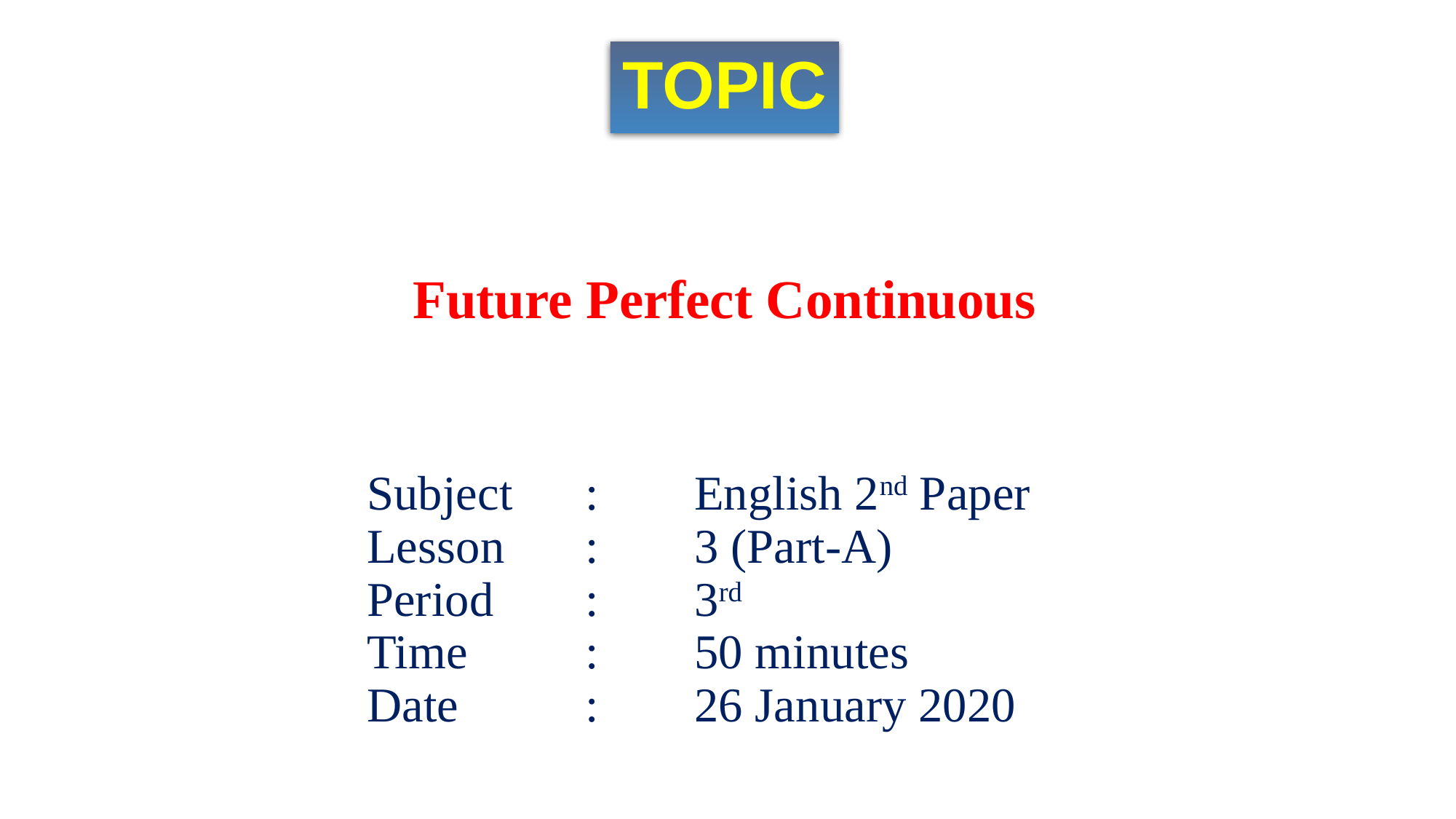

# TOPIC
Future Perfect Continuous
Subject 	: 	English 2nd Paper
Lesson	: 	3 (Part-A)
Period 	: 	3rd
Time 	: 	50 minutes
Date 		: 	26 January 2020